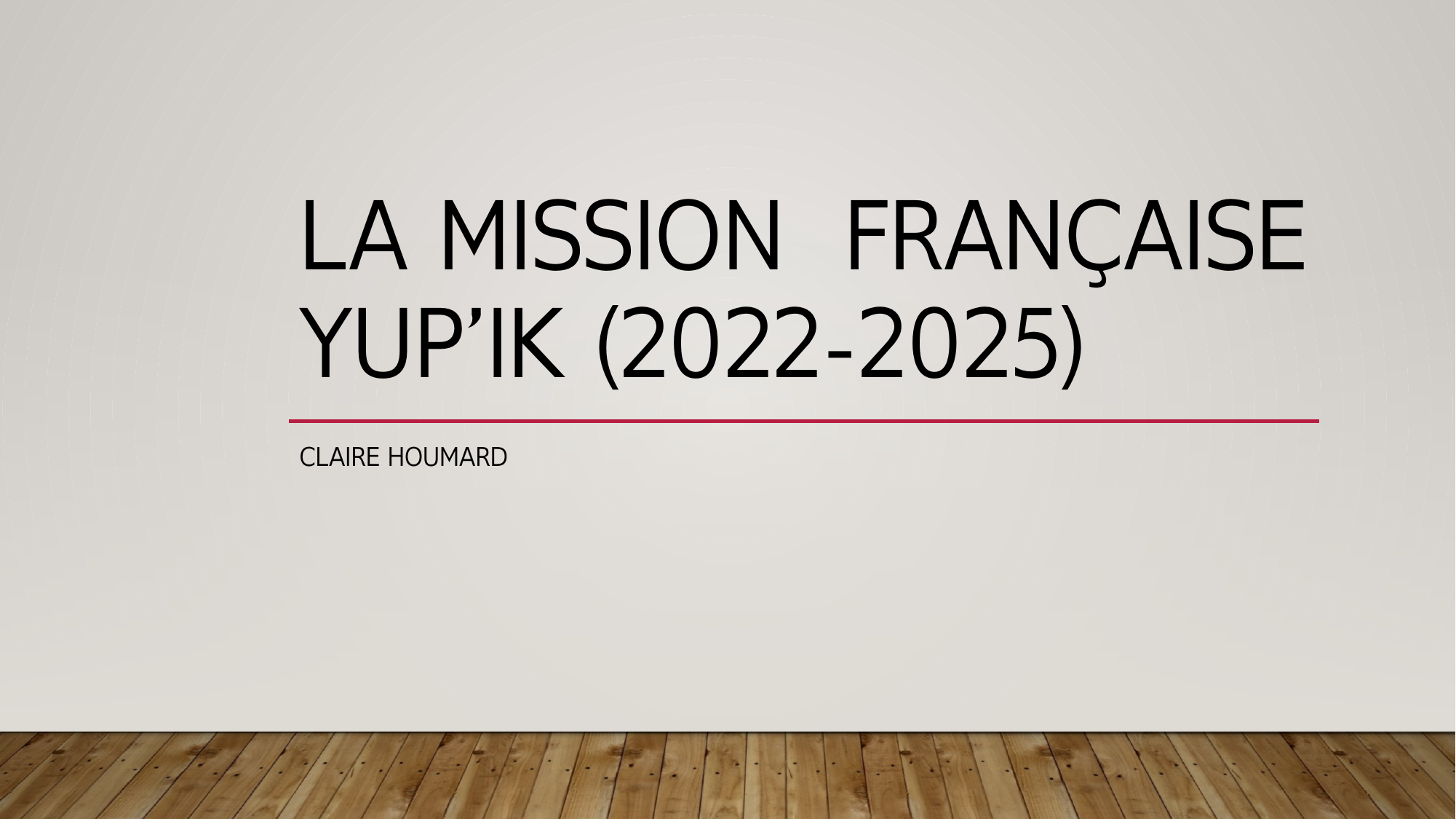

# La Mission  française Yup’IK (2022-2025)
Claire Houmard